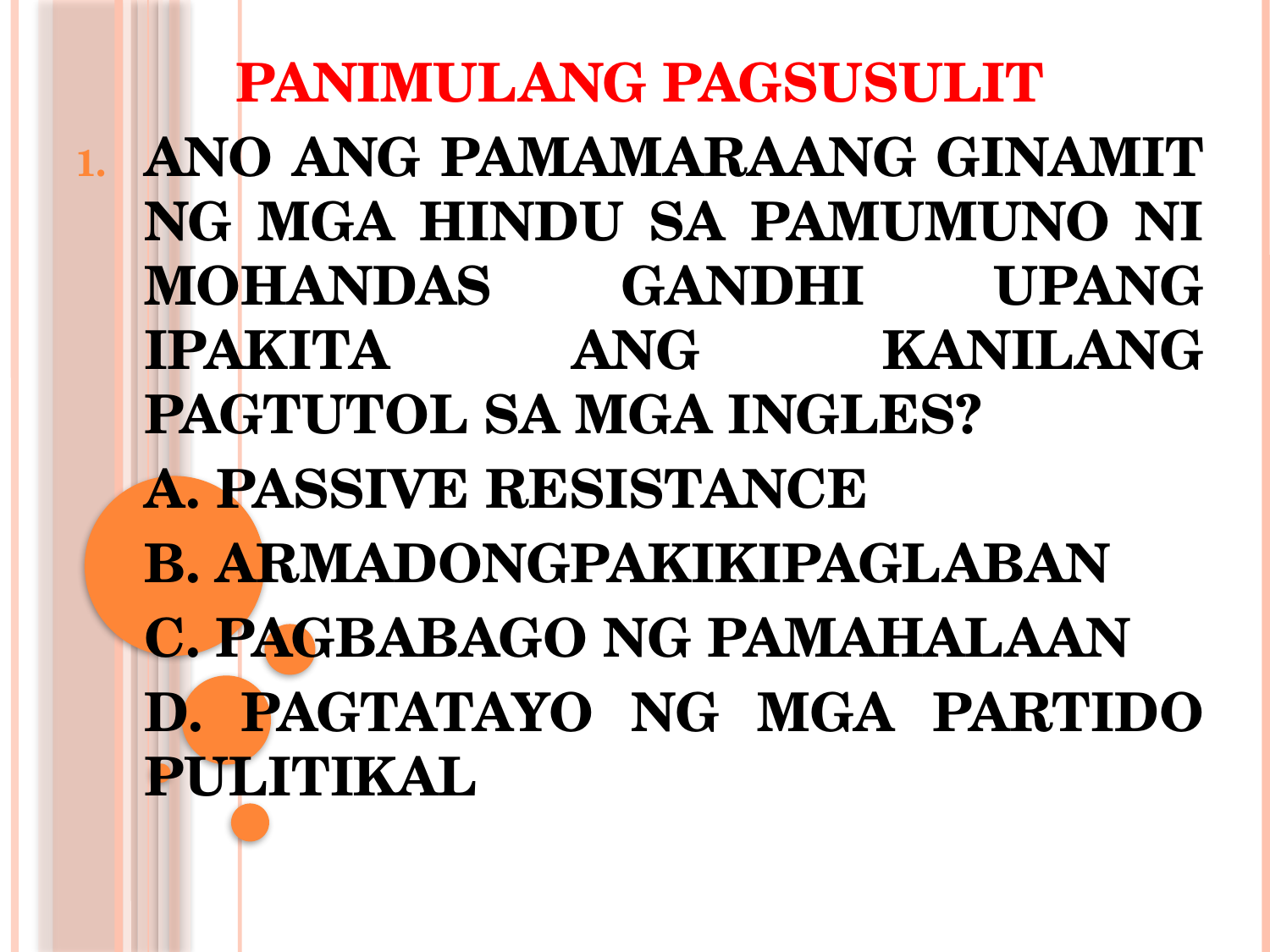

PANIMULANG PAGSUSULIT
ANO ANG PAMAMARAANG GINAMIT NG MGA HINDU SA PAMUMUNO NI MOHANDAS GANDHI UPANG IPAKITA ANG KANILANG PAGTUTOL SA MGA INGLES?
	A. PASSIVE RESISTANCE
	B. ARMADONGPAKIKIPAGLABAN
 	C. PAGBABAGO NG PAMAHALAAN
	D. PAGTATAYO NG MGA PARTIDO PULITIKAL